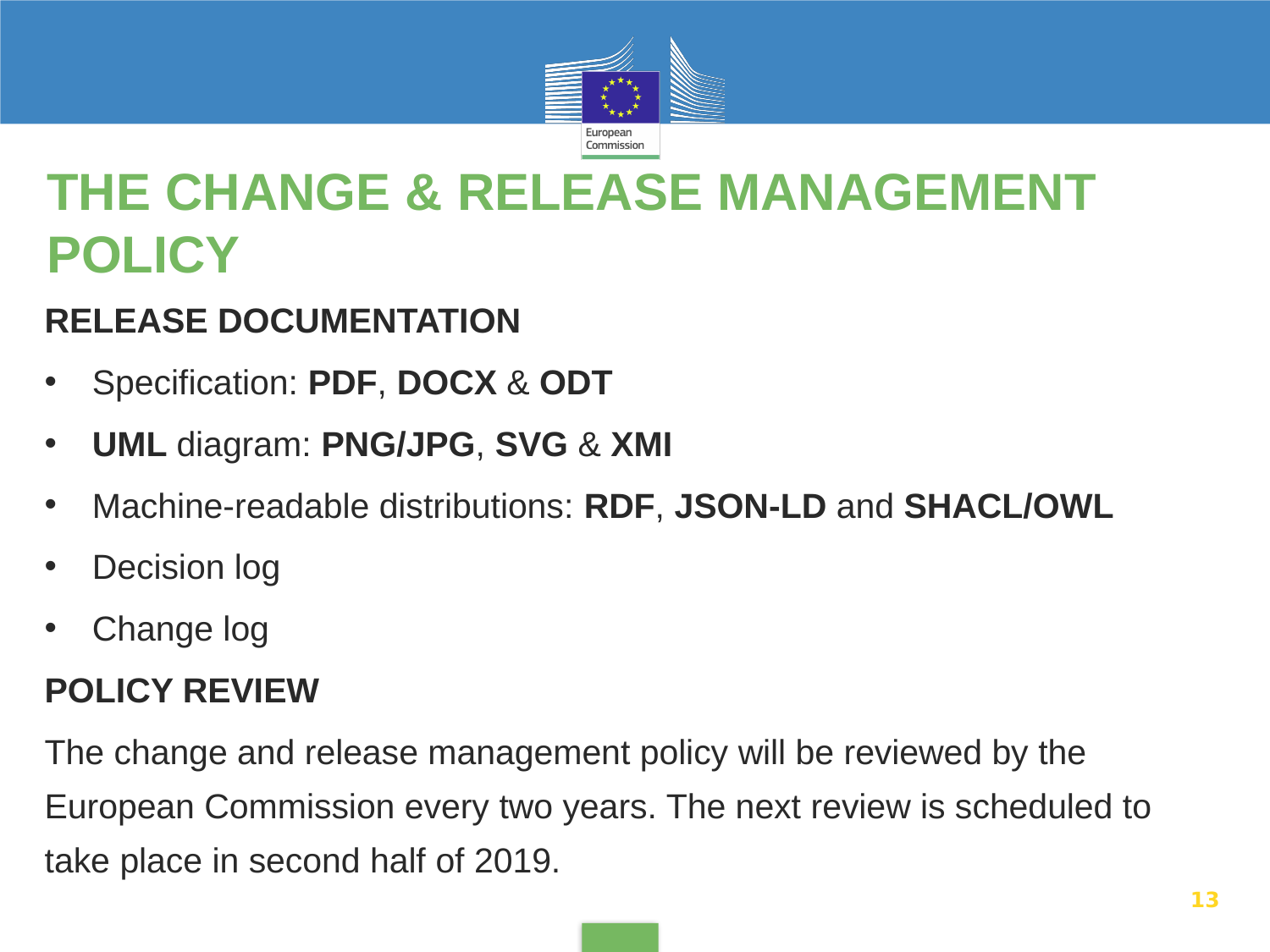

# The change & release management policy
RELEASE DOCUMENTATION
Specification: PDF, DOCX & ODT
UML diagram: PNG/JPG, SVG & XMI
Machine-readable distributions: RDF, JSON-LD and SHACL/OWL
Decision log
Change log
POLICY REVIEW
The change and release management policy will be reviewed by the European Commission every two years. The next review is scheduled to take place in second half of 2019.

13